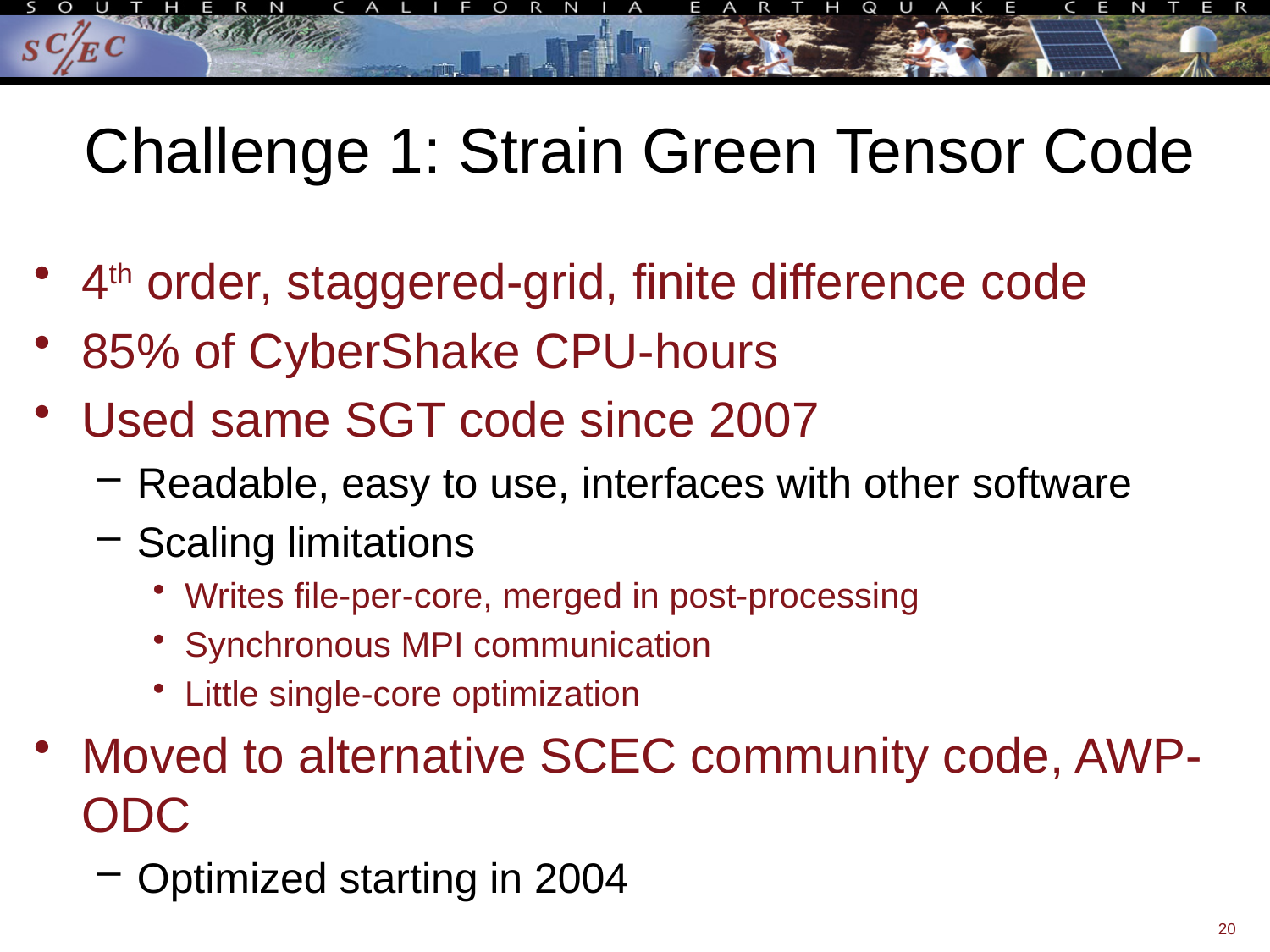

# Challenge 1: Strain Green Tensor Code
4th order, staggered-grid, finite difference code
85% of CyberShake CPU-hours
Used same SGT code since 2007
Readable, easy to use, interfaces with other software
Scaling limitations
Writes file-per-core, merged in post-processing
Synchronous MPI communication
Little single-core optimization
Moved to alternative SCEC community code, AWP-ODC
Optimized starting in 2004
20